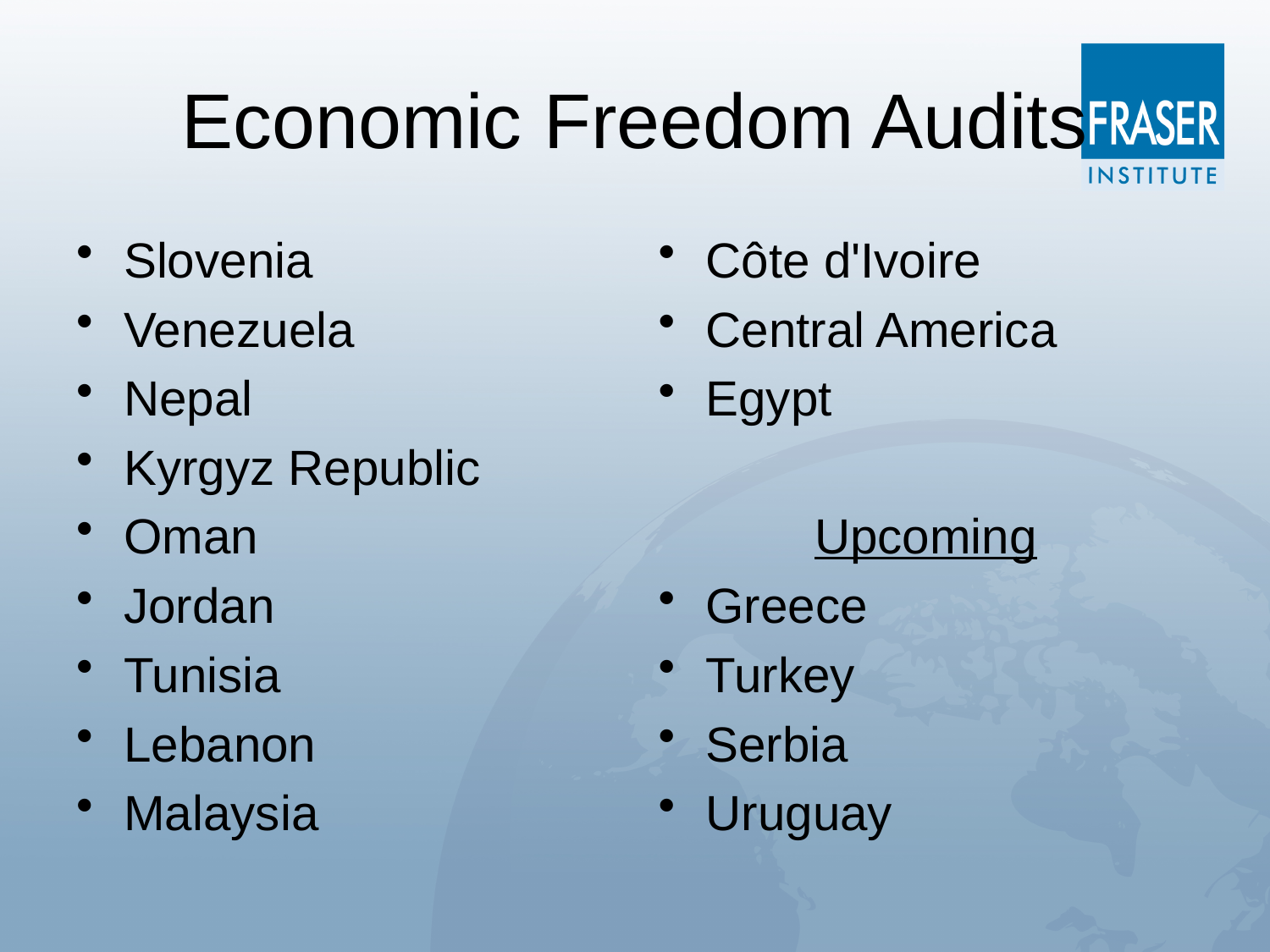

# Economic Freedom Audits
Slovenia
Venezuela
Nepal
Kyrgyz Republic
Oman
Jordan
Tunisia
Lebanon
Malaysia
Côte d'Ivoire
Central America
Egypt

Upcoming
Greece
Turkey
Serbia
Uruguay